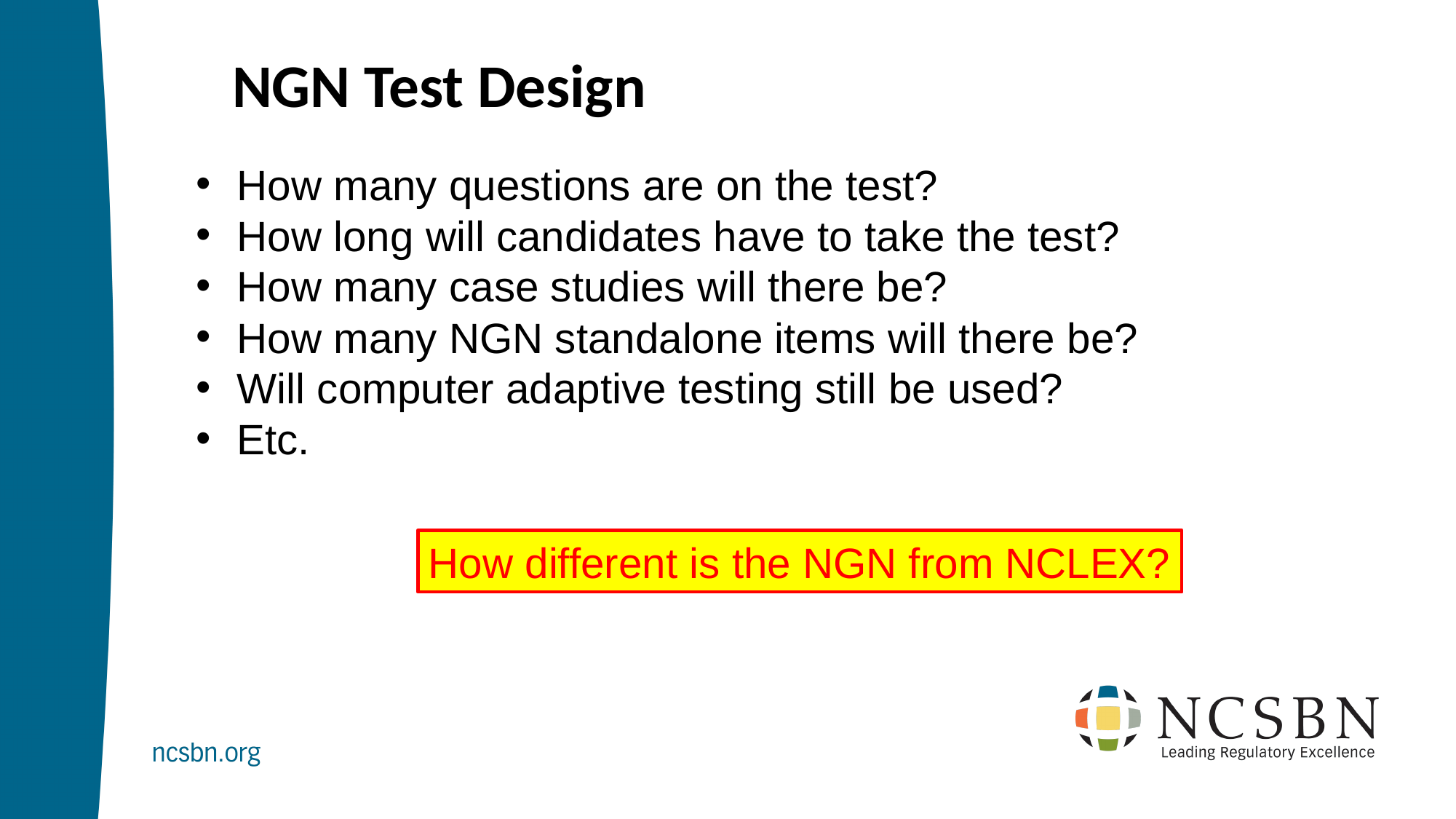

NGN Test Design
How many questions are on the test?
How long will candidates have to take the test?
How many case studies will there be?
How many NGN standalone items will there be?
Will computer adaptive testing still be used?
Etc.
How different is the NGN from NCLEX?